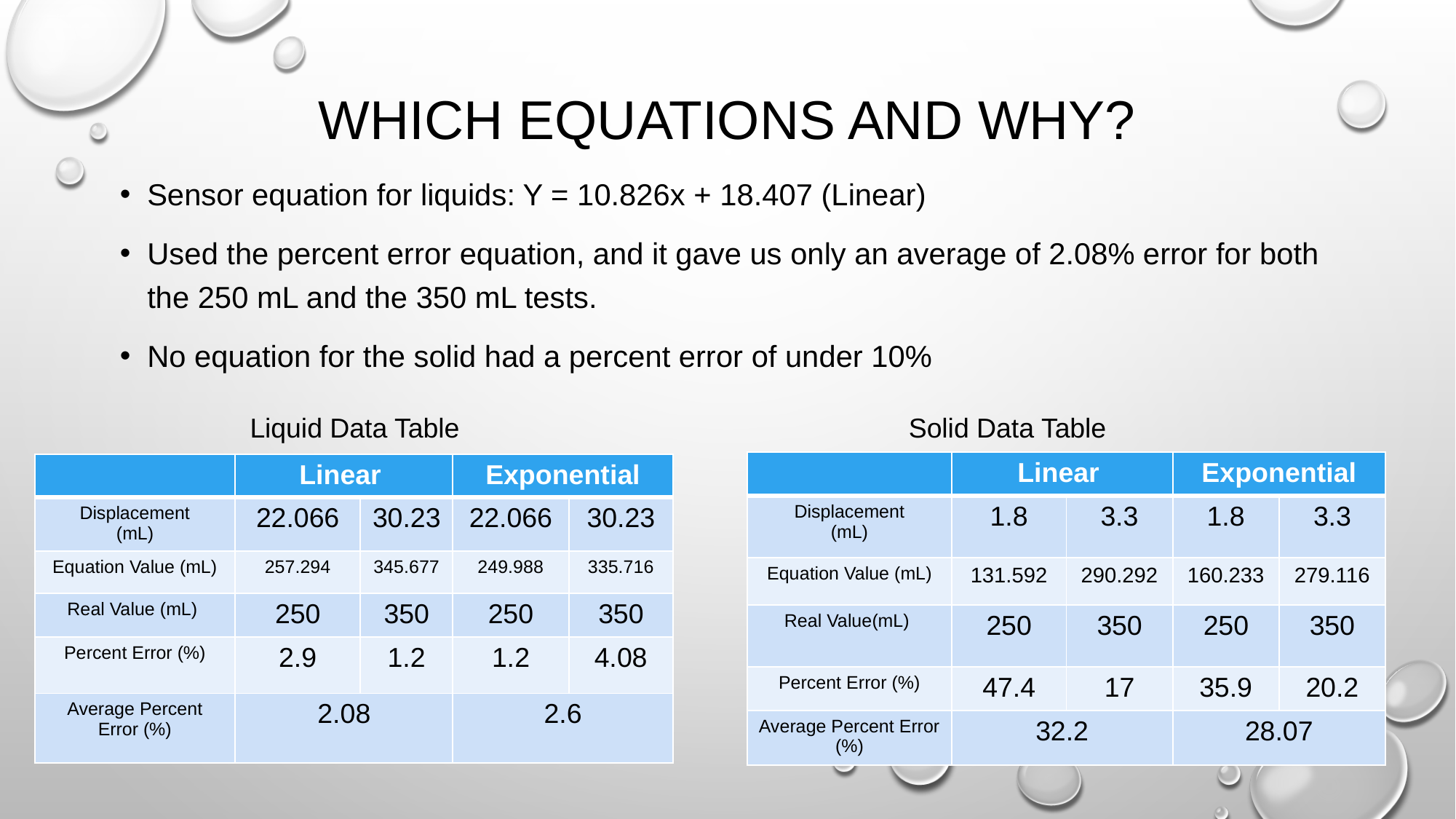

# Which equations and why?
Sensor equation for liquids: Y = 10.826x + 18.407 (Linear)
Used the percent error equation, and it gave us only an average of 2.08% error for both the 250 mL and the 350 mL tests.
No equation for the solid had a percent error of under 10%

Liquid Data Table                                                           Solid Data Table
|  | Linear |  | Exponential |  |
| --- | --- | --- | --- | --- |
| Displacement (mL) | 1.8 | 3.3 | 1.8 | 3.3 |
| Equation Value (mL) | 131.592 | 290.292 | 160.233 | 279.116 |
| Real Value(mL) | 250 | 350 | 250 | 350 |
| Percent Error (%) | 47.4 | 17 | 35.9 | 20.2 |
| Average Percent Error (%) | 32.2 |  | 28.07 |  |
|  | Linear |  | Exponential |  |
| --- | --- | --- | --- | --- |
| Displacement (mL) | 22.066 | 30.23 | 22.066 | 30.23 |
| Equation Value (mL) | 257.294 | 345.677 | 249.988 | 335.716 |
| Real Value (mL) | 250 | 350 | 250 | 350 |
| Percent Error (%) | 2.9 | 1.2 | 1.2 | 4.08 |
| Average Percent Error (%) | 2.08 |  | 2.6 |  |